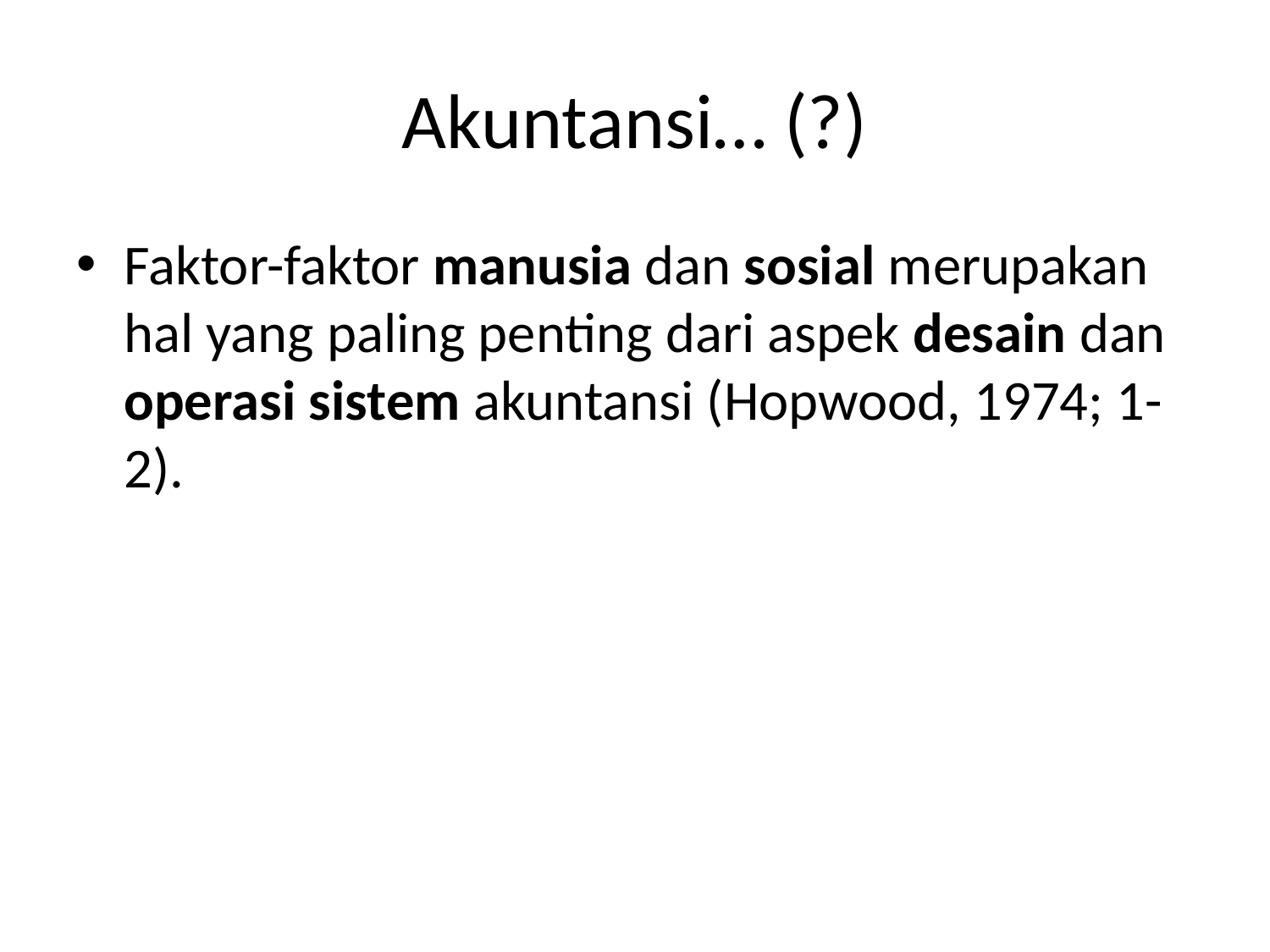

# Akuntansi… (?)
Faktor-faktor manusia dan sosial merupakan hal yang paling penting dari aspek desain dan operasi sistem akuntansi (Hopwood, 1974; 1-2).